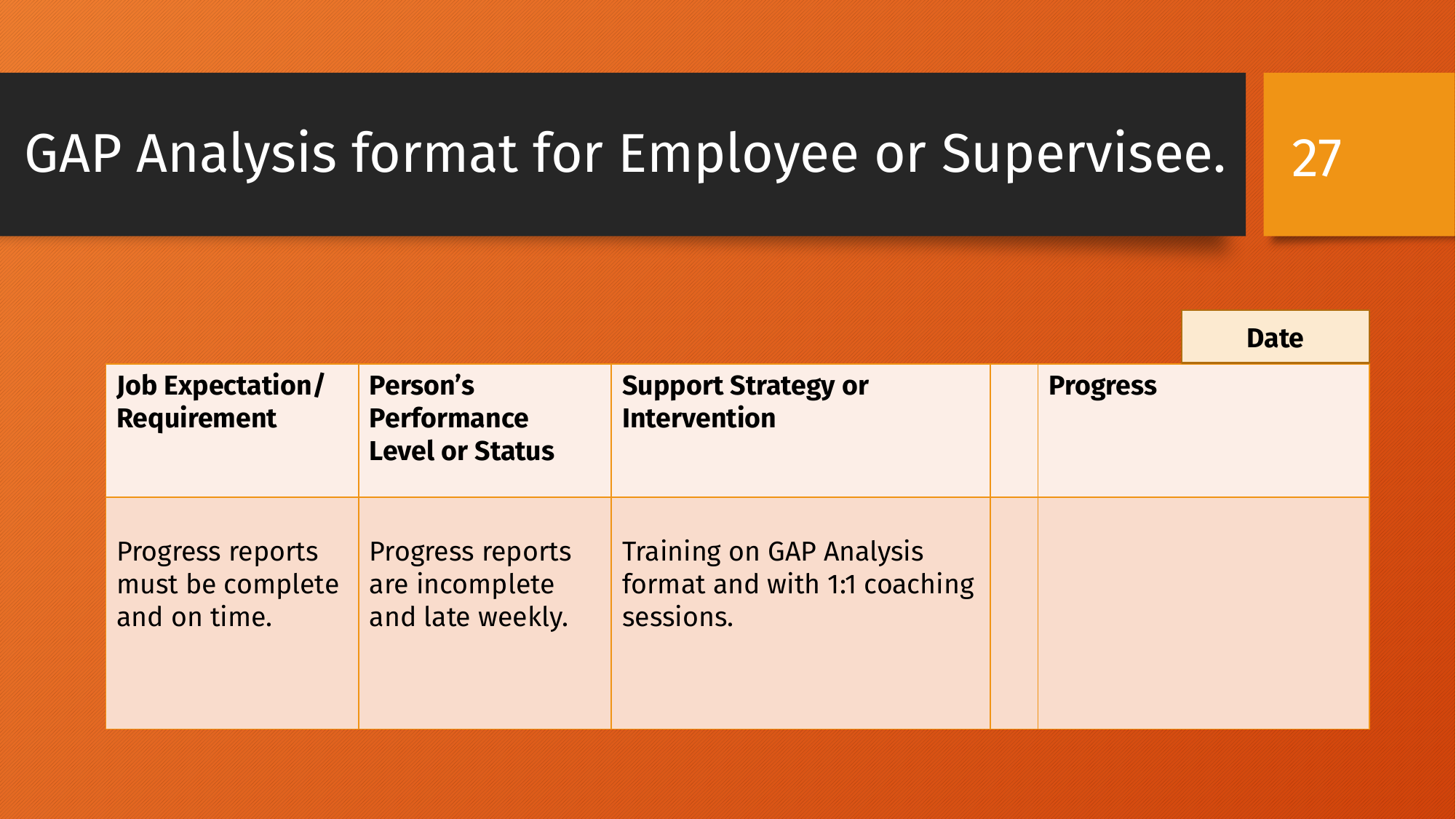

27
# GAP Analysis format for Employee or Supervisee.
Date
| Job Expectation/ Requirement | Person’s Performance Level or Status | Support Strategy or Intervention |  | Progress |
| --- | --- | --- | --- | --- |
| Progress reports must be complete and on time. | Progress reports are incomplete and late weekly. | Training on GAP Analysis format and with 1:1 coaching sessions. |  |  |